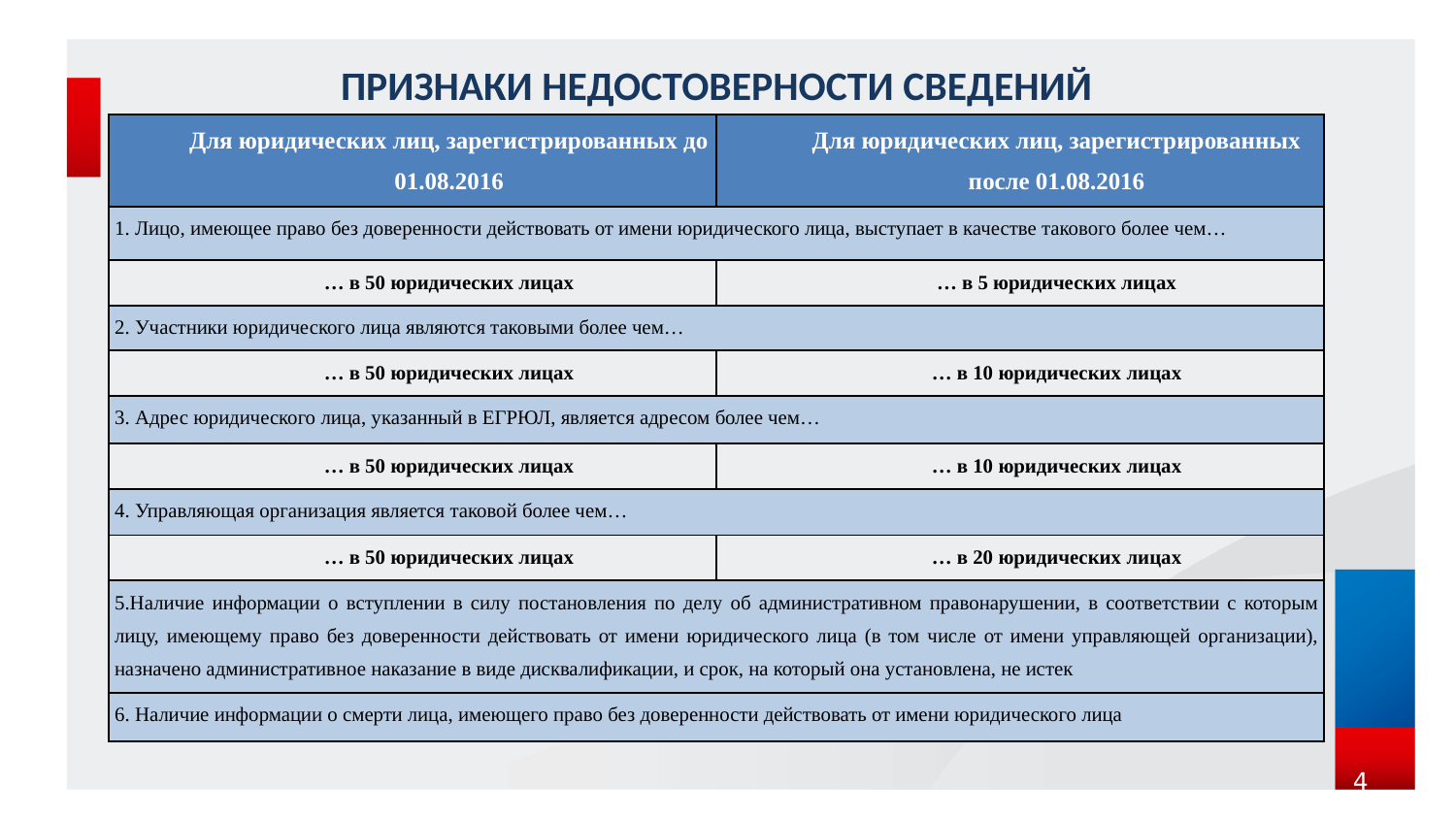

Признаки недостоверности сведений

| Для юридических лиц, зарегистрированных до 01.08.2016 | Для юридических лиц, зарегистрированных после 01.08.2016 |
| --- | --- |
| 1. Лицо, имеющее право без доверенности действовать от имени юридического лица, выступает в качестве такового более чем… |  |
| … в 50 юридических лицах | … в 5 юридических лицах |
| 2. Участники юридического лица являются таковыми более чем… |  |
| … в 50 юридических лицах | … в 10 юридических лицах |
| 3. Адрес юридического лица, указанный в ЕГРЮЛ, является адресом более чем… |  |
| … в 50 юридических лицах | … в 10 юридических лицах |
| 4. Управляющая организация является таковой более чем… |  |
| … в 50 юридических лицах | … в 20 юридических лицах |
| 5.Наличие информации о вступлении в силу постановления по делу об административном правонарушении, в соответствии с которым лицу, имеющему право без доверенности действовать от имени юридического лица (в том числе от имени управляющей организации), назначено административное наказание в виде дисквалификации, и срок, на который она установлена, не истек |  |
| 6. Наличие информации о смерти лица, имеющего право без доверенности действовать от имени юридического лица |  |

1
4